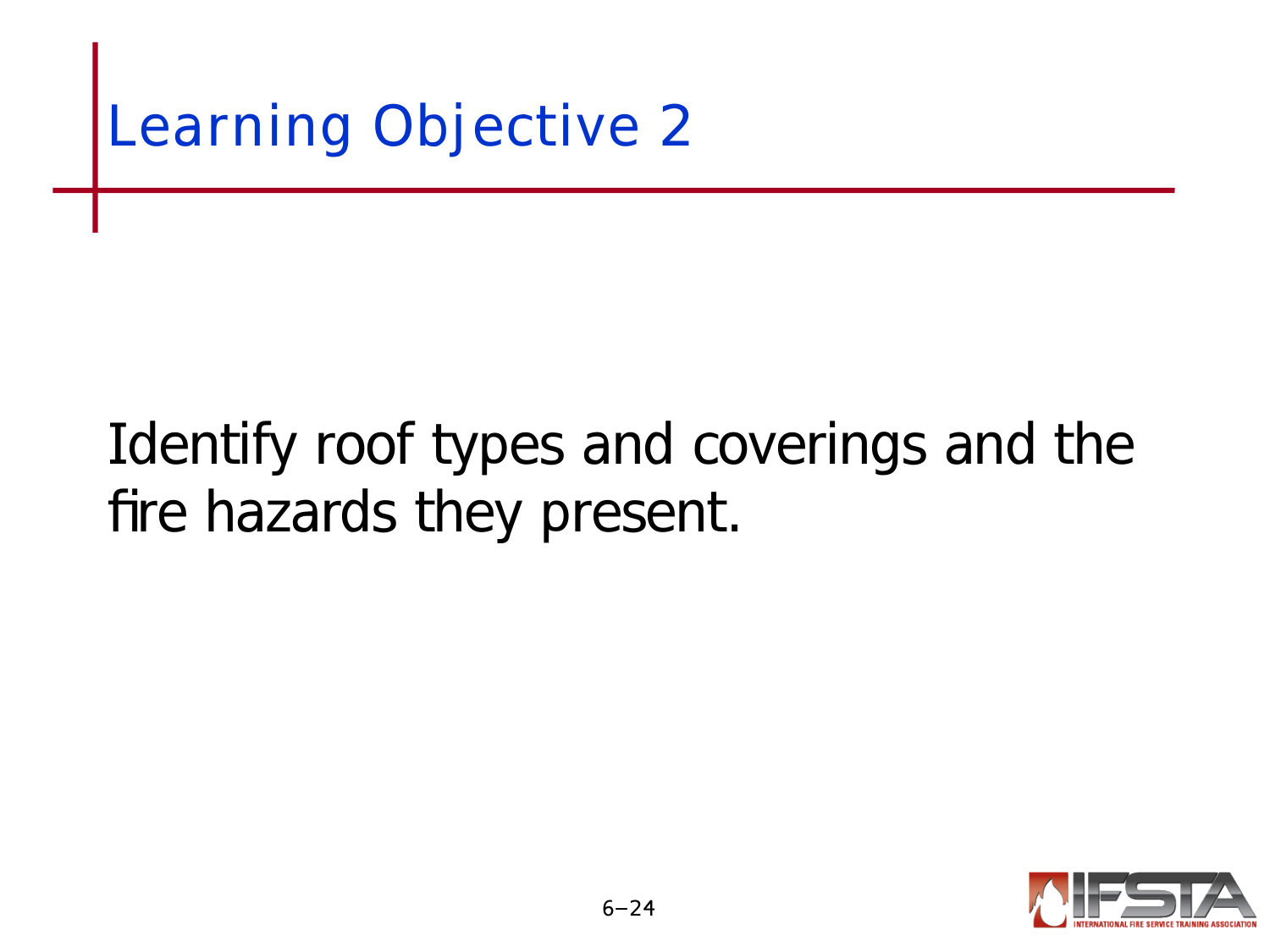

# Learning Objective 2

Identify roof types and coverings and the fire hazards they present.
6–24